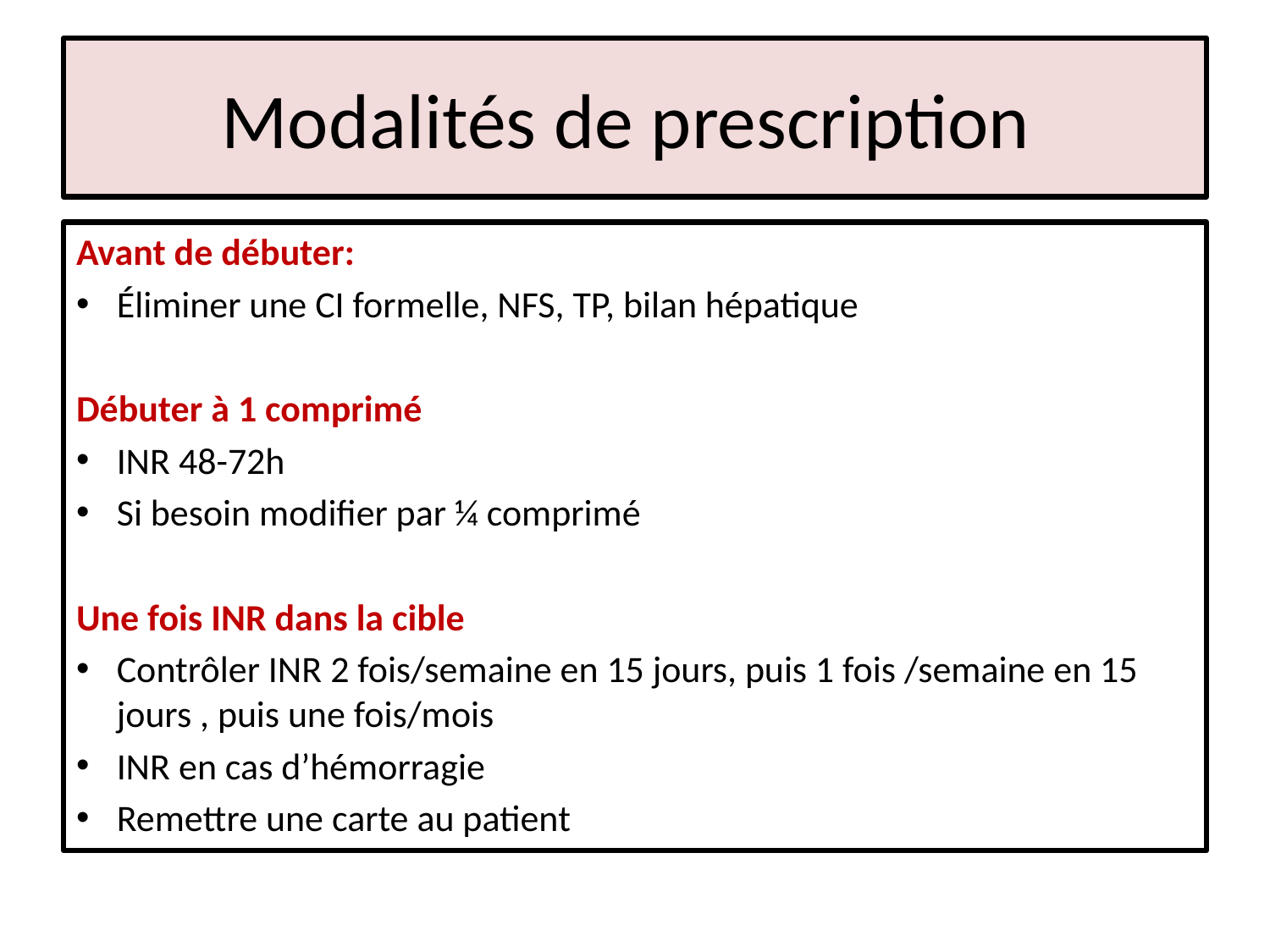

# Modalités de prescription
Avant de débuter:
Éliminer une CI formelle, NFS, TP, bilan hépatique

Débuter à 1 comprimé
INR 48-72h
Si besoin modifier par ¼ comprimé

Une fois INR dans la cible
Contrôler INR 2 fois/semaine en 15 jours, puis 1 fois /semaine en 15 jours , puis une fois/mois
INR en cas d’hémorragie
Remettre une carte au patient